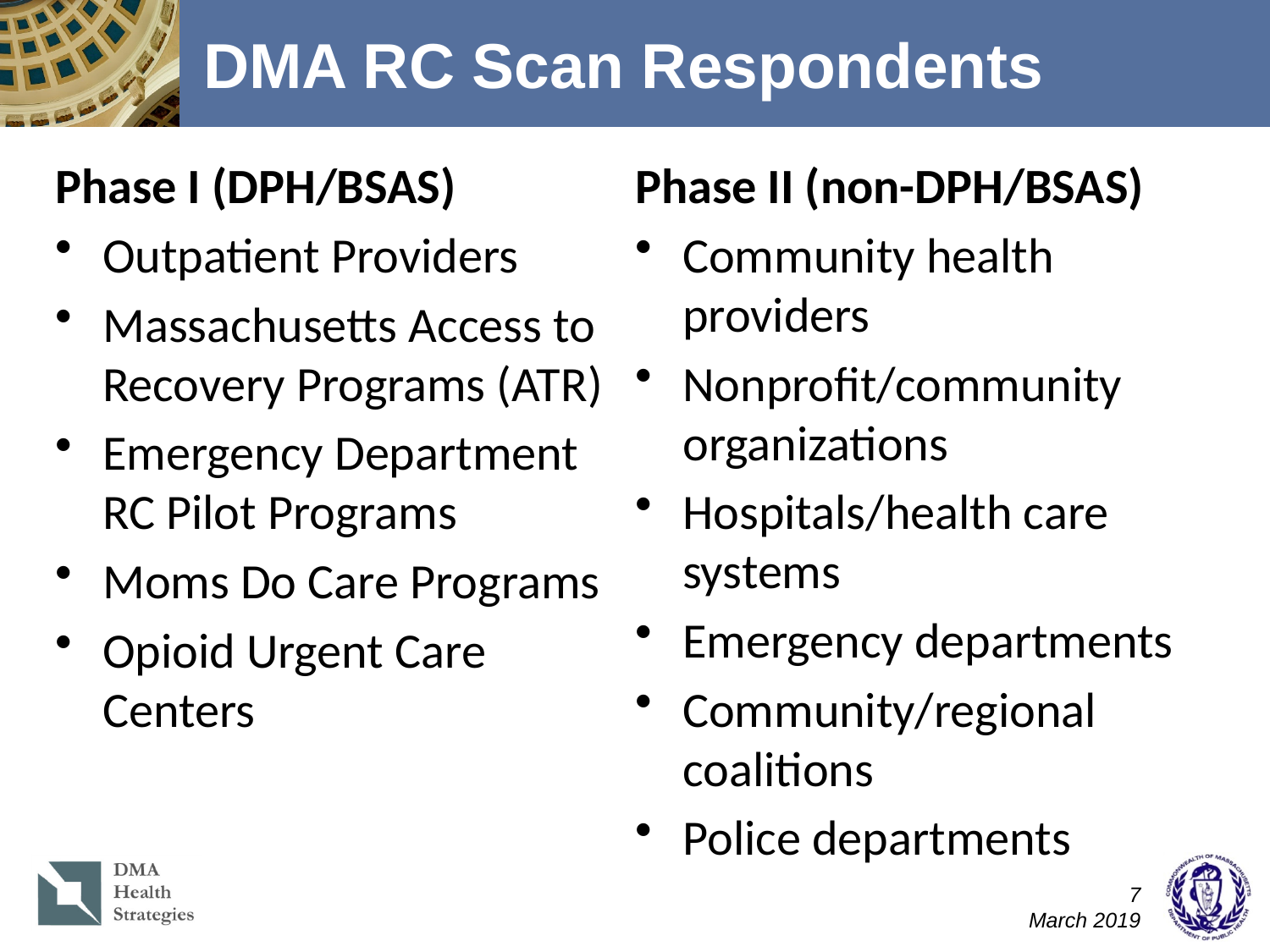

# DMA RC Scan Respondents
Phase I (DPH/BSAS)
Outpatient Providers
Massachusetts Access to Recovery Programs (ATR)
Emergency Department RC Pilot Programs
Moms Do Care Programs
Opioid Urgent Care Centers

Phase II (non-DPH/BSAS)
Community health providers
Nonprofit/community organizations
Hospitals/health care systems
Emergency departments
Community/regional coalitions
Police departments

7
March 2019